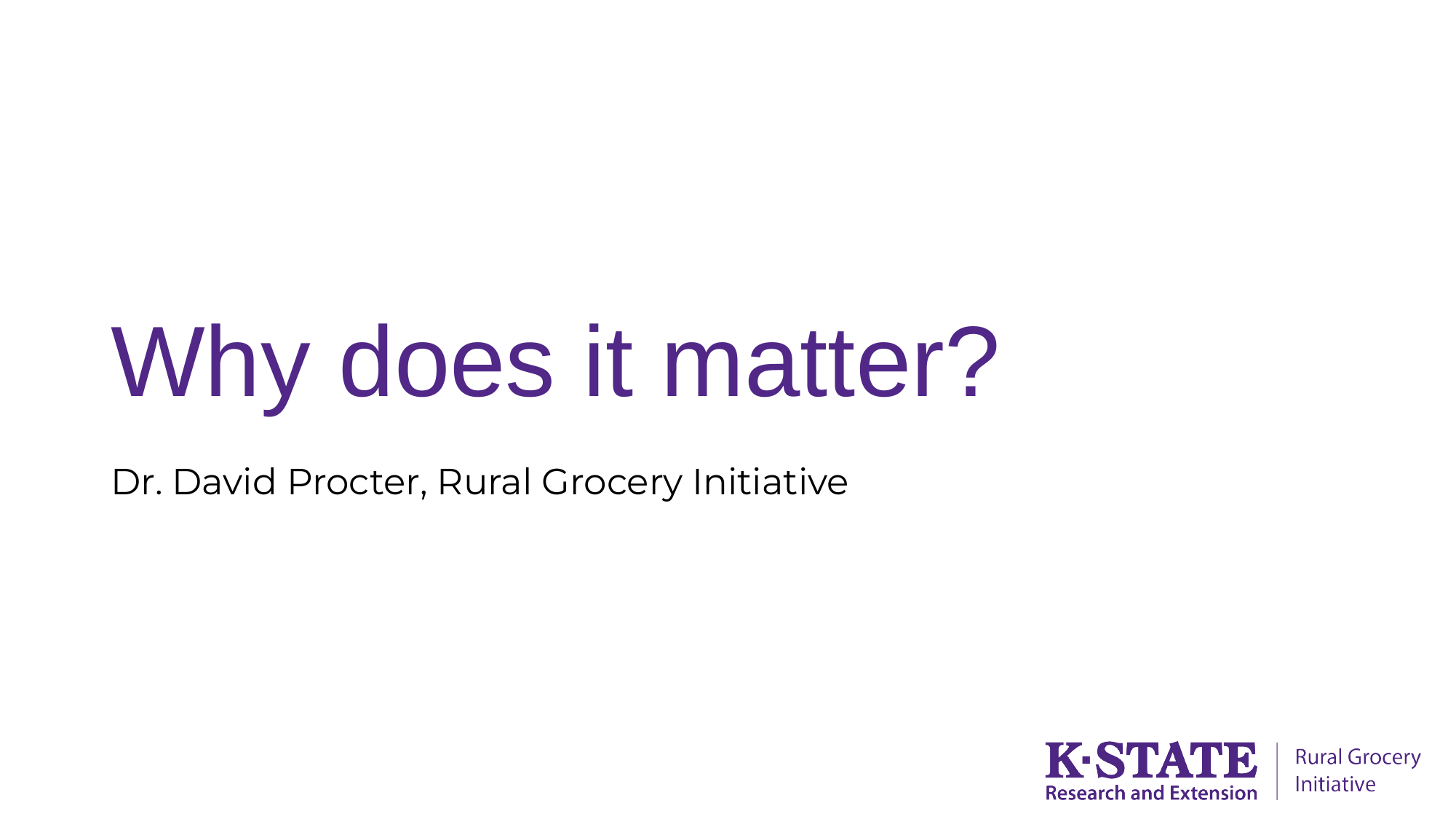

# Why does it matter?
Dr. David Procter, Rural Grocery Initiative